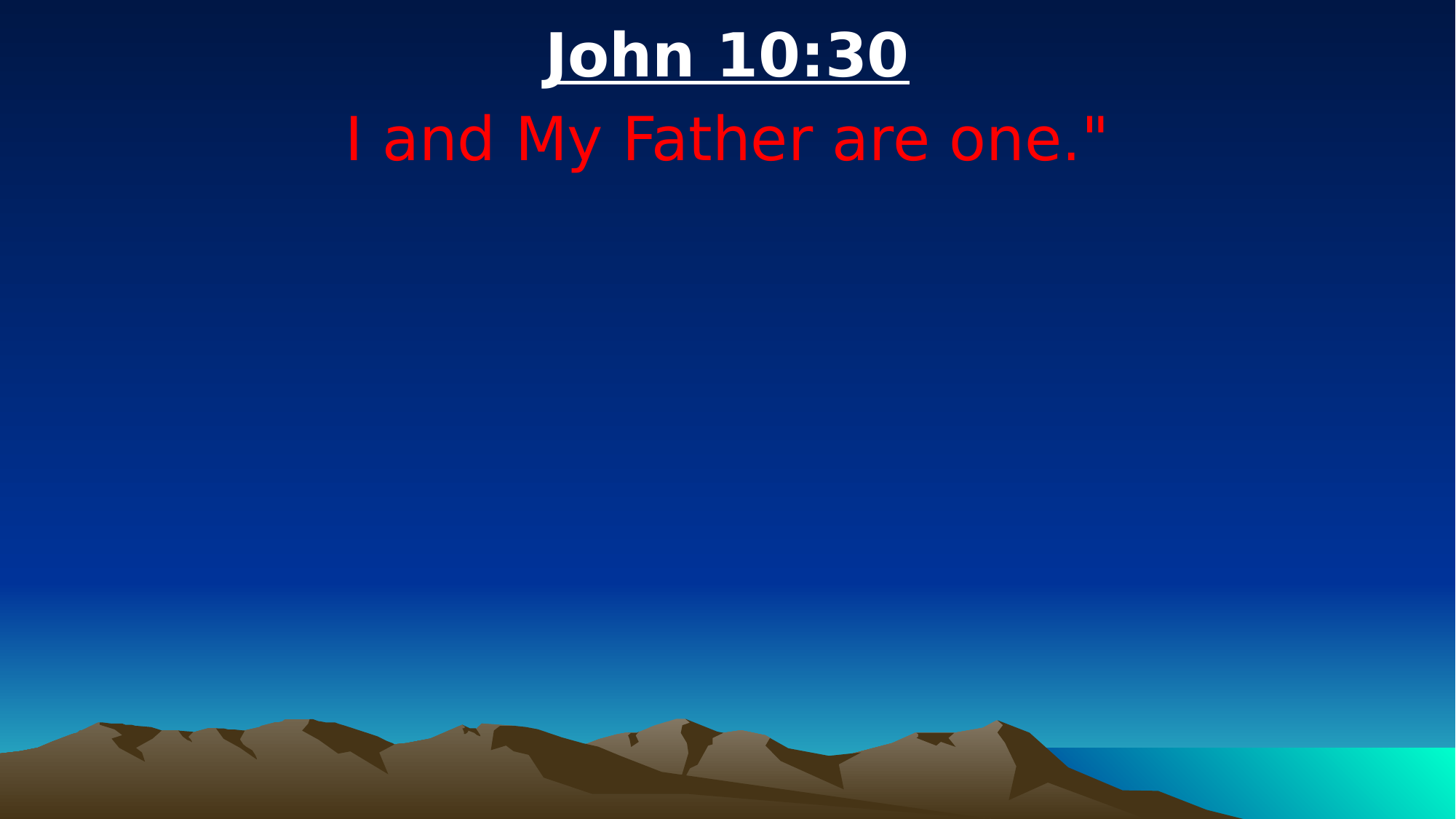

John 10:30
I and My Father are one."